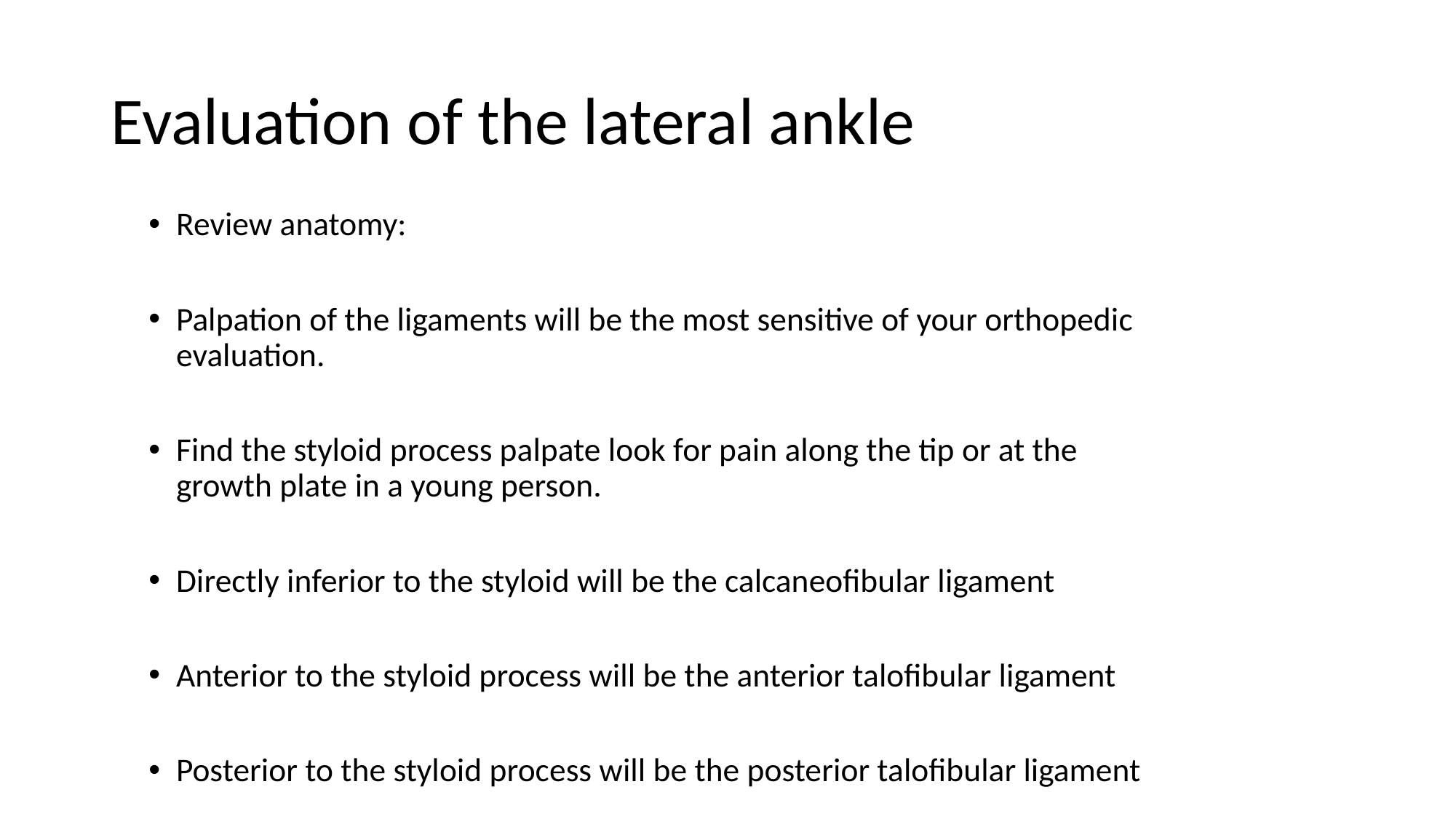

# Evaluation of the lateral ankle
Review anatomy:

Palpation of the ligaments will be the most sensitive of your orthopedic evaluation.

Find the styloid process palpate look for pain along the tip or at the growth plate in a young person.

Directly inferior to the styloid will be the calcaneofibular ligament

Anterior to the styloid process will be the anterior talofibular ligament

Posterior to the styloid process will be the posterior talofibular ligament